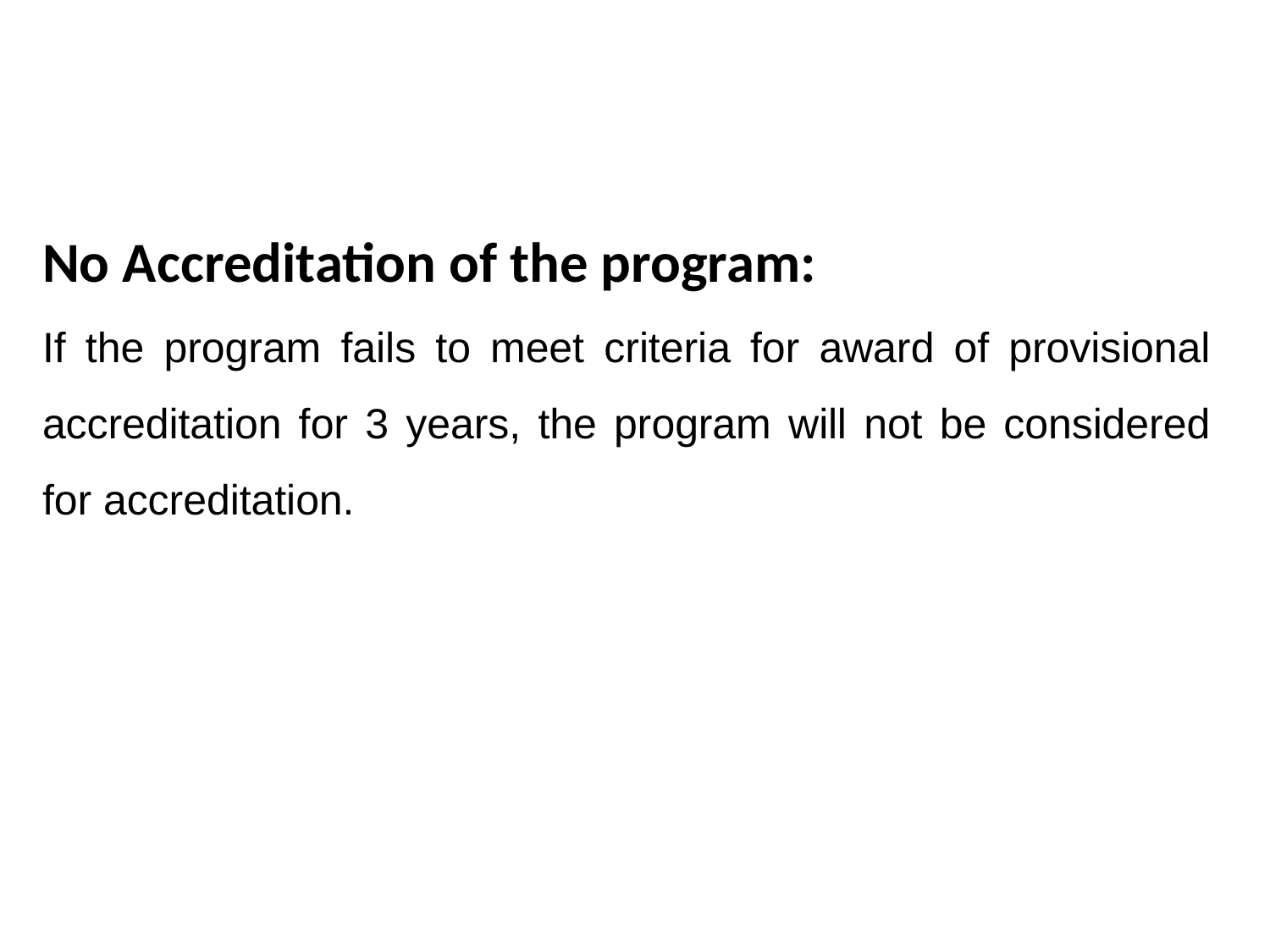

No Accreditation of the program:
If the program fails to meet criteria for award of provisional accreditation for 3 years, the program will not be considered for accreditation.